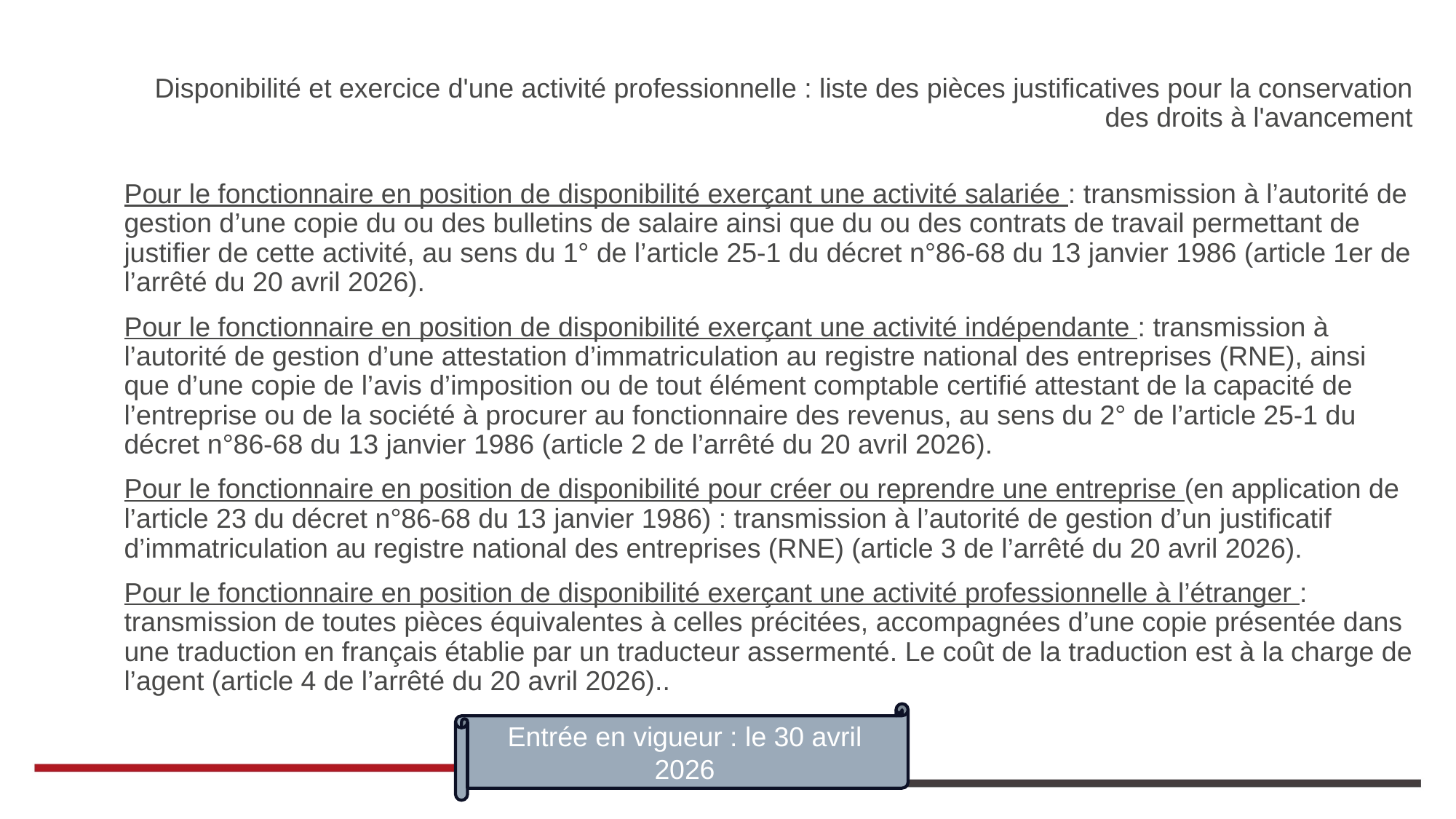

Disponibilité et exercice d'une activité professionnelle : liste des pièces justificatives pour la conservation des droits à l'avancement
Pour le fonctionnaire en position de disponibilité exerçant une activité salariée : transmission à l’autorité de gestion d’une copie du ou des bulletins de salaire ainsi que du ou des contrats de travail permettant de justifier de cette activité, au sens du 1° de l’article 25-1 du décret n°86-68 du 13 janvier 1986 (article 1er de l’arrêté du 20 avril 2026).
Pour le fonctionnaire en position de disponibilité exerçant une activité indépendante : transmission à l’autorité de gestion d’une attestation d’immatriculation au registre national des entreprises (RNE), ainsi que d’une copie de l’avis d’imposition ou de tout élément comptable certifié attestant de la capacité de l’entreprise ou de la société à procurer au fonctionnaire des revenus, au sens du 2° de l’article 25-1 du décret n°86-68 du 13 janvier 1986 (article 2 de l’arrêté du 20 avril 2026).
Pour le fonctionnaire en position de disponibilité pour créer ou reprendre une entreprise (en application de l’article 23 du décret n°86-68 du 13 janvier 1986) : transmission à l’autorité de gestion d’un justificatif d’immatriculation au registre national des entreprises (RNE) (article 3 de l’arrêté du 20 avril 2026).
Pour le fonctionnaire en position de disponibilité exerçant une activité professionnelle à l’étranger : transmission de toutes pièces équivalentes à celles précitées, accompagnées d’une copie présentée dans une traduction en français établie par un traducteur assermenté. Le coût de la traduction est à la charge de l’agent (article 4 de l’arrêté du 20 avril 2026)..
Entrée en vigueur : le 30 avril 2026